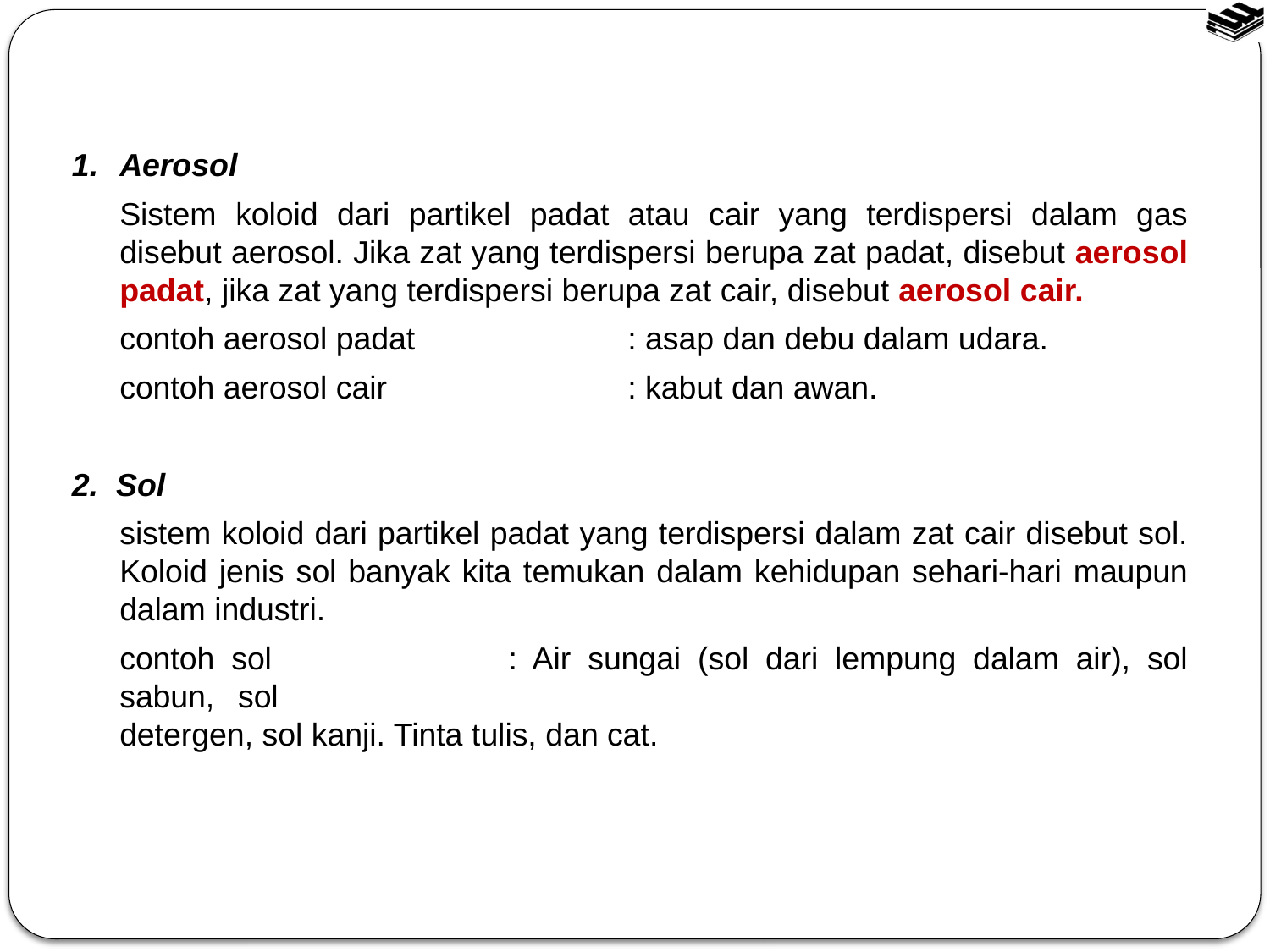

Aerosol
	Sistem koloid dari partikel padat atau cair yang terdispersi dalam gas disebut aerosol. Jika zat yang terdispersi berupa zat padat, disebut aerosol padat, jika zat yang terdispersi berupa zat cair, disebut aerosol cair.
	contoh aerosol padat		: asap dan debu dalam udara.
	contoh aerosol cair		: kabut dan awan.

2.  Sol
	sistem koloid dari partikel padat yang terdispersi dalam zat cair disebut sol. Koloid jenis sol banyak kita temukan dalam kehidupan sehari-hari maupun dalam industri.
	contoh sol		: Air sungai (sol dari lempung dalam air), sol sabun, sol 							  detergen, sol kanji. Tinta tulis, dan cat.